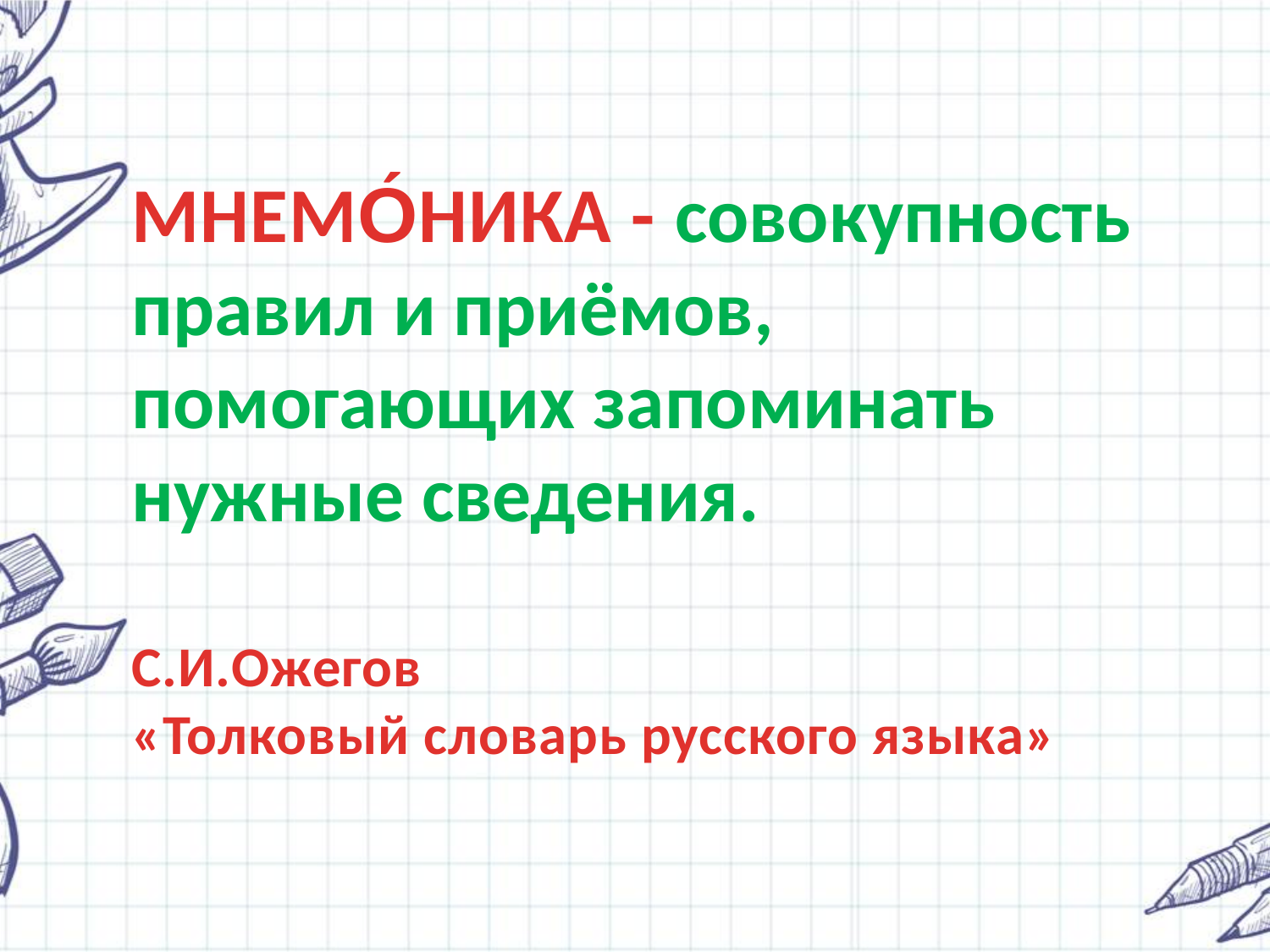

МНЕМО́НИКА - совокупность правил и приёмов, помогающих запоминать нужные сведения.

С.И.Ожегов
«Толковый словарь русского языка»